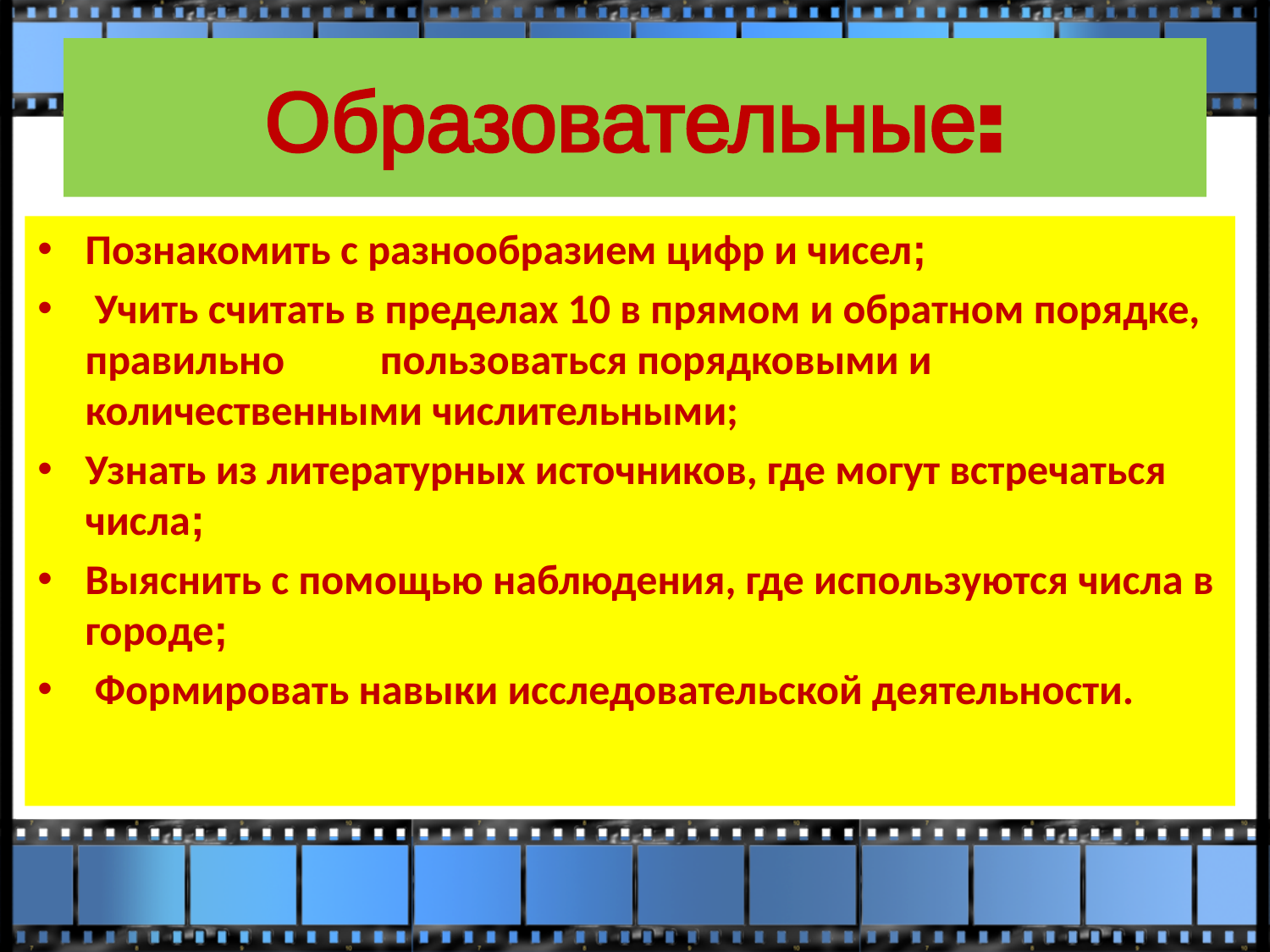

# Образовательные:
Познакомить с разнообразием цифр и чисел;
 Учить считать в пределах 10 в прямом и обратном порядке, правильно          пользоваться порядковыми и количественными числительными;
Узнать из литературных источников, где могут встречаться  числа;
Выяснить с помощью наблюдения, где используются числа в городе;
 Формировать навыки исследовательской деятельности.